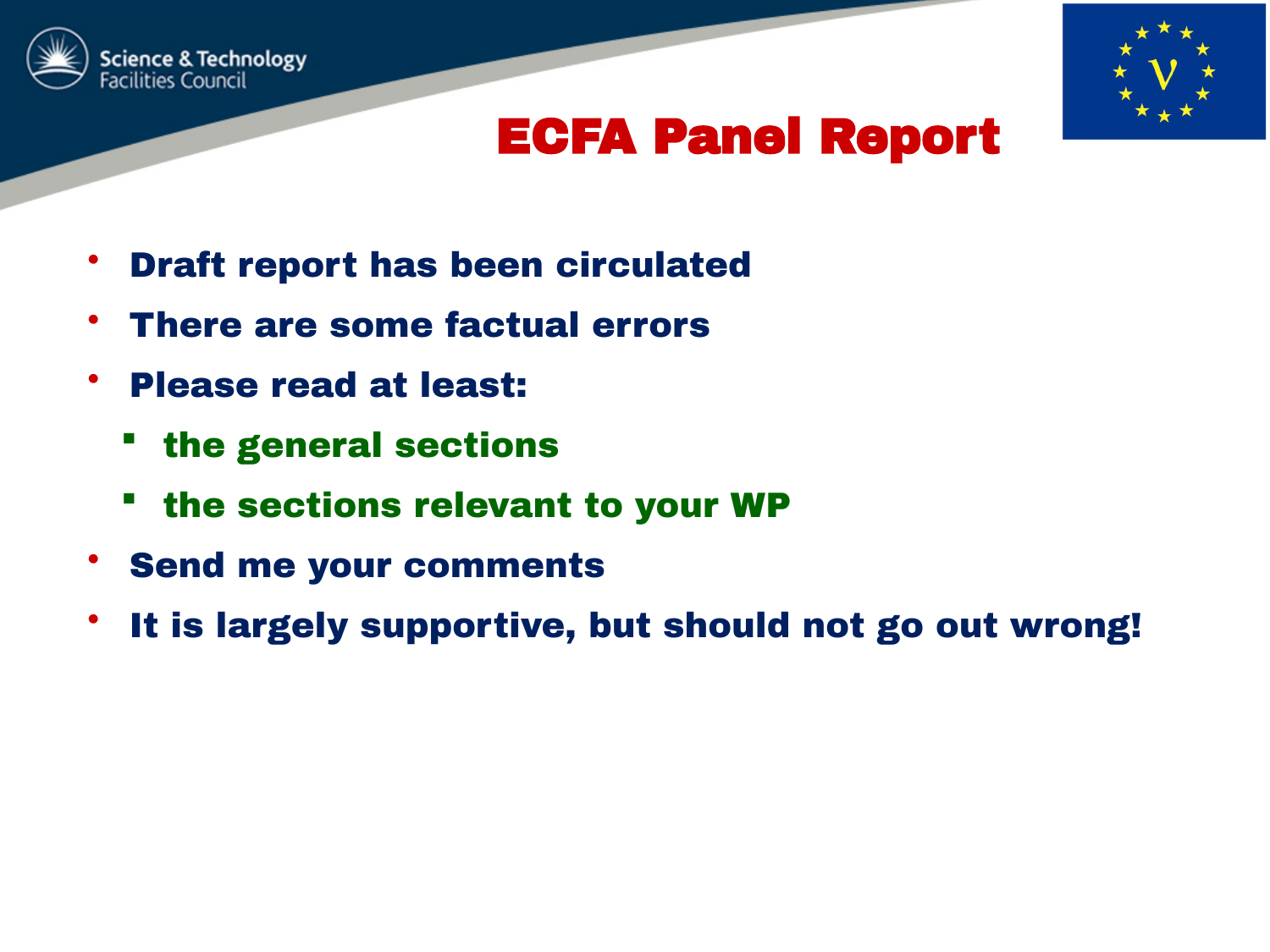

# ECFA Panel Report
 Draft report has been circulated
 There are some factual errors
 Please read at least:
 the general sections
 the sections relevant to your WP
 Send me your comments
 It is largely supportive, but should not go out wrong!